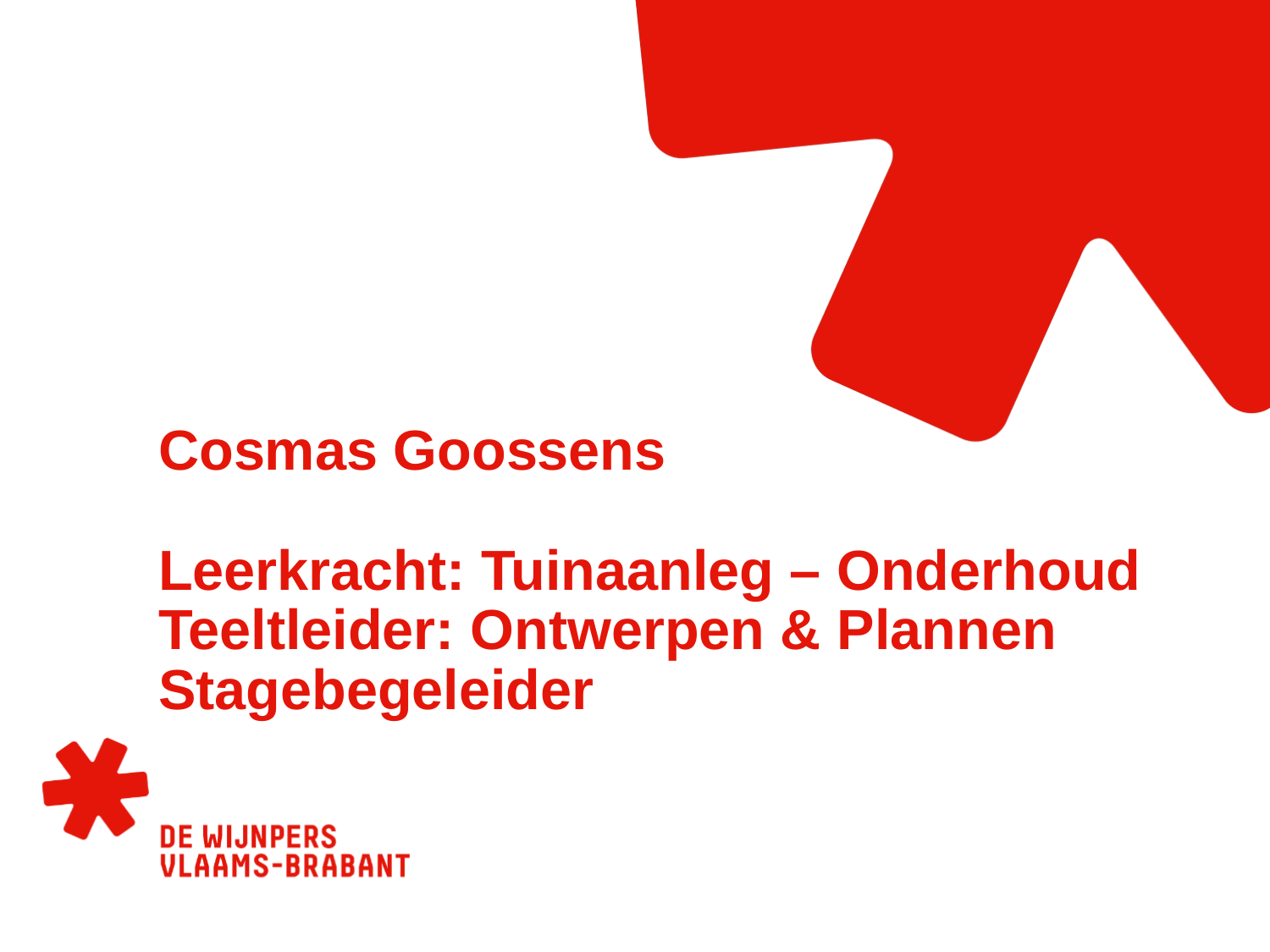

# Cosmas Goossens Leerkracht: Tuinaanleg – Onderhoud Teeltleider: Ontwerpen & Plannen Stagebegeleider